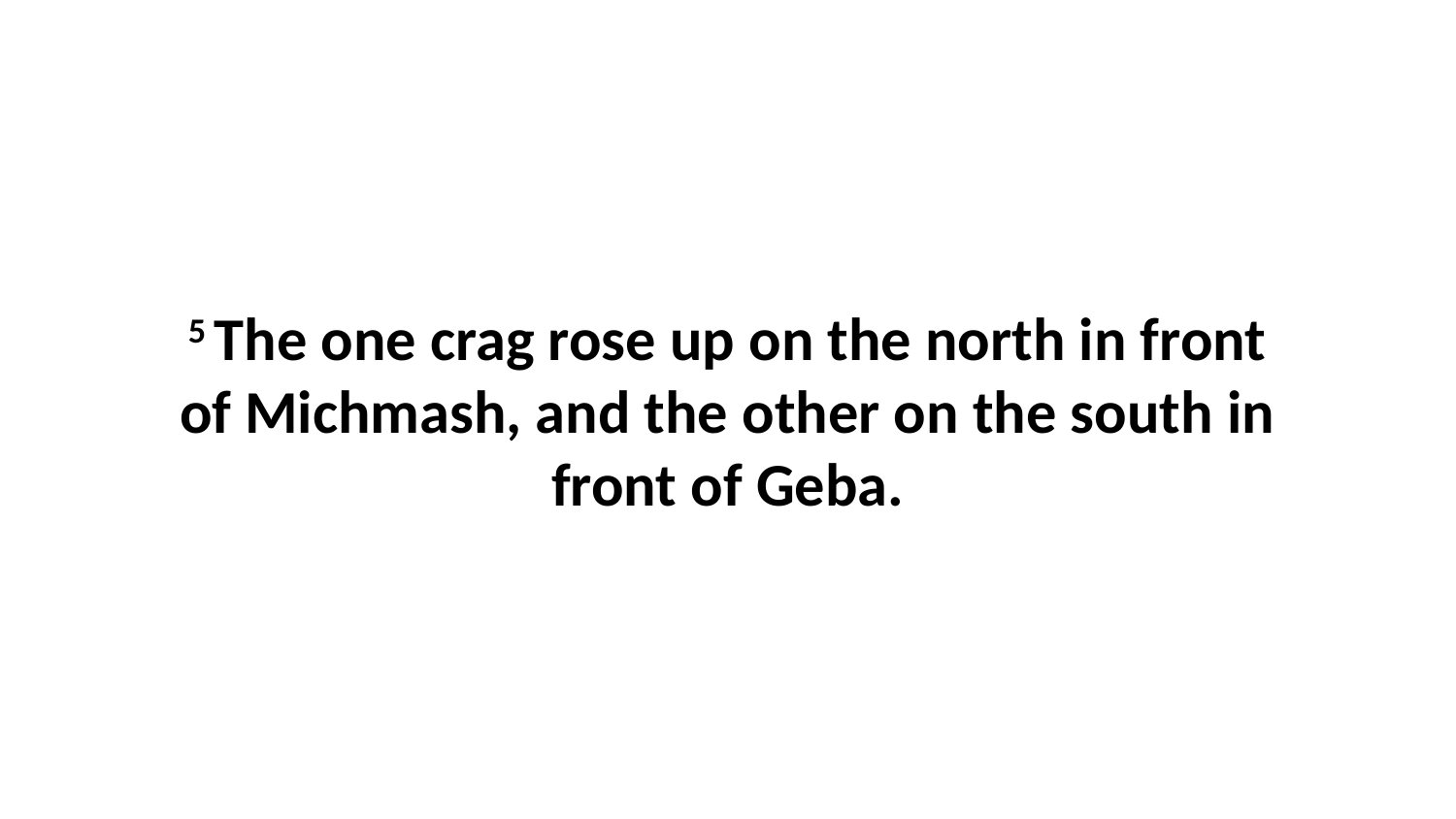

5 The one crag rose up on the north in front of Michmash, and the other on the south in front of Geba.